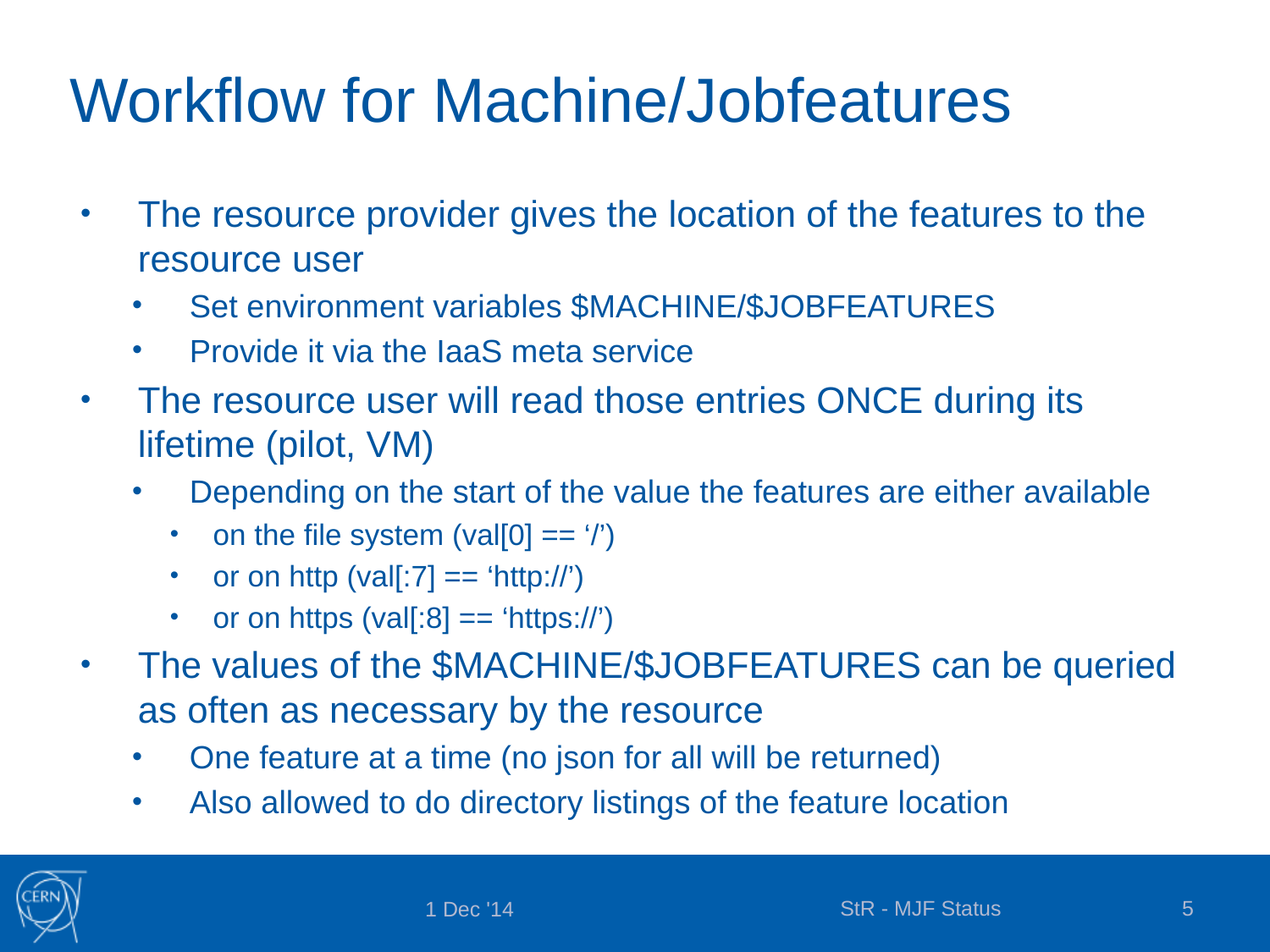

# Workflow for Machine/Jobfeatures
The resource provider gives the location of the features to the resource user
Set environment variables $MACHINE/$JOBFEATURES
Provide it via the IaaS meta service
The resource user will read those entries ONCE during its lifetime (pilot, VM)
Depending on the start of the value the features are either available
on the file system (val[0] == ‘/’)
or on http (val[:7] == ‘http://’)
or on https (val[:8] == ‘https://’)
The values of the $MACHINE/$JOBFEATURES can be queried as often as necessary by the resource
One feature at a time (no json for all will be returned)
Also allowed to do directory listings of the feature location
StR - MJF Status
5
1 Dec '14